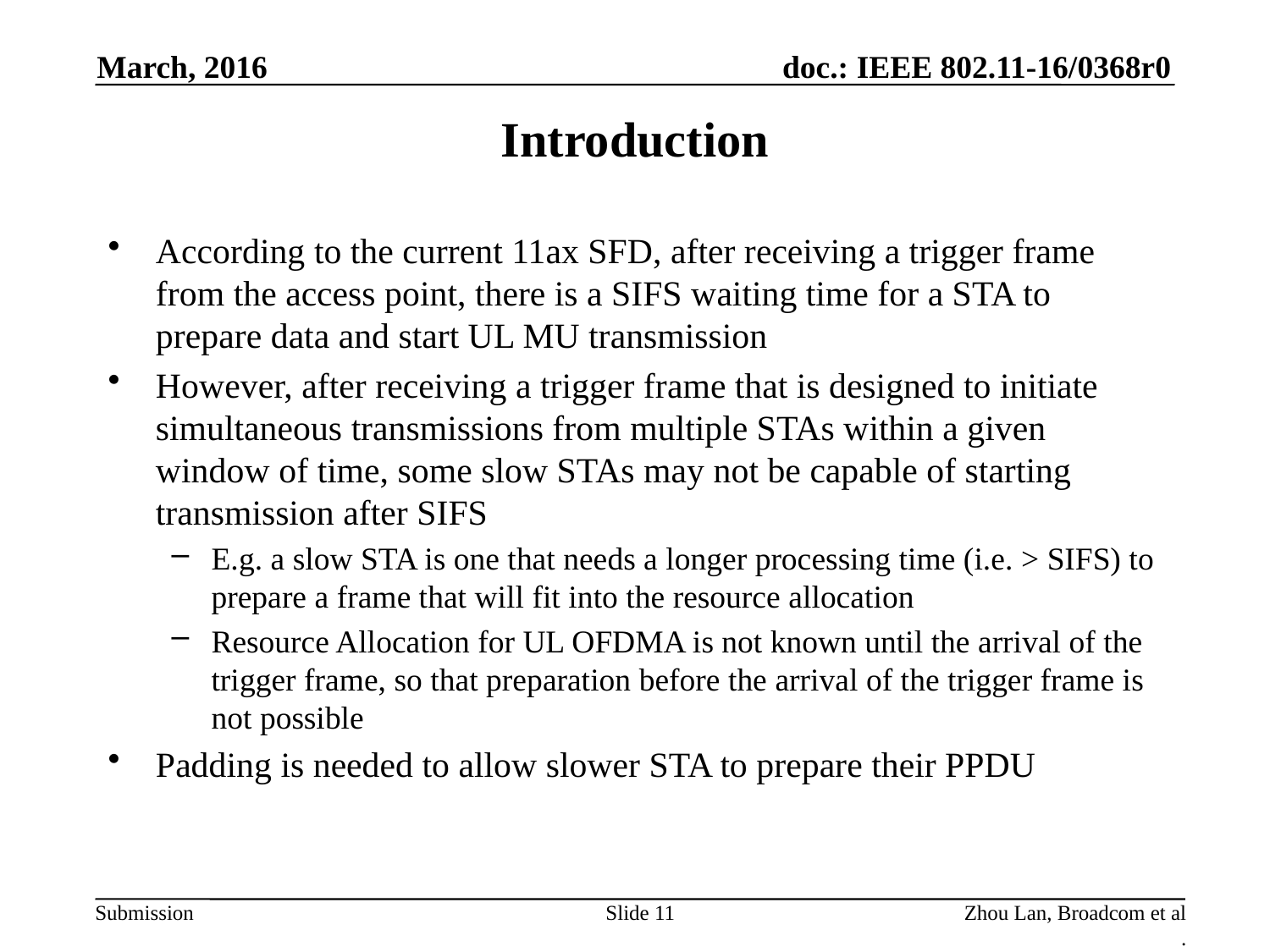

March, 2016
# Introduction
According to the current 11ax SFD, after receiving a trigger frame from the access point, there is a SIFS waiting time for a STA to prepare data and start UL MU transmission
However, after receiving a trigger frame that is designed to initiate simultaneous transmissions from multiple STAs within a given window of time, some slow STAs may not be capable of starting transmission after SIFS
E.g. a slow STA is one that needs a longer processing time (i.e. > SIFS) to prepare a frame that will fit into the resource allocation
Resource Allocation for UL OFDMA is not known until the arrival of the trigger frame, so that preparation before the arrival of the trigger frame is not possible
Padding is needed to allow slower STA to prepare their PPDU
Slide 11
Zhou Lan, Broadcom et al
.